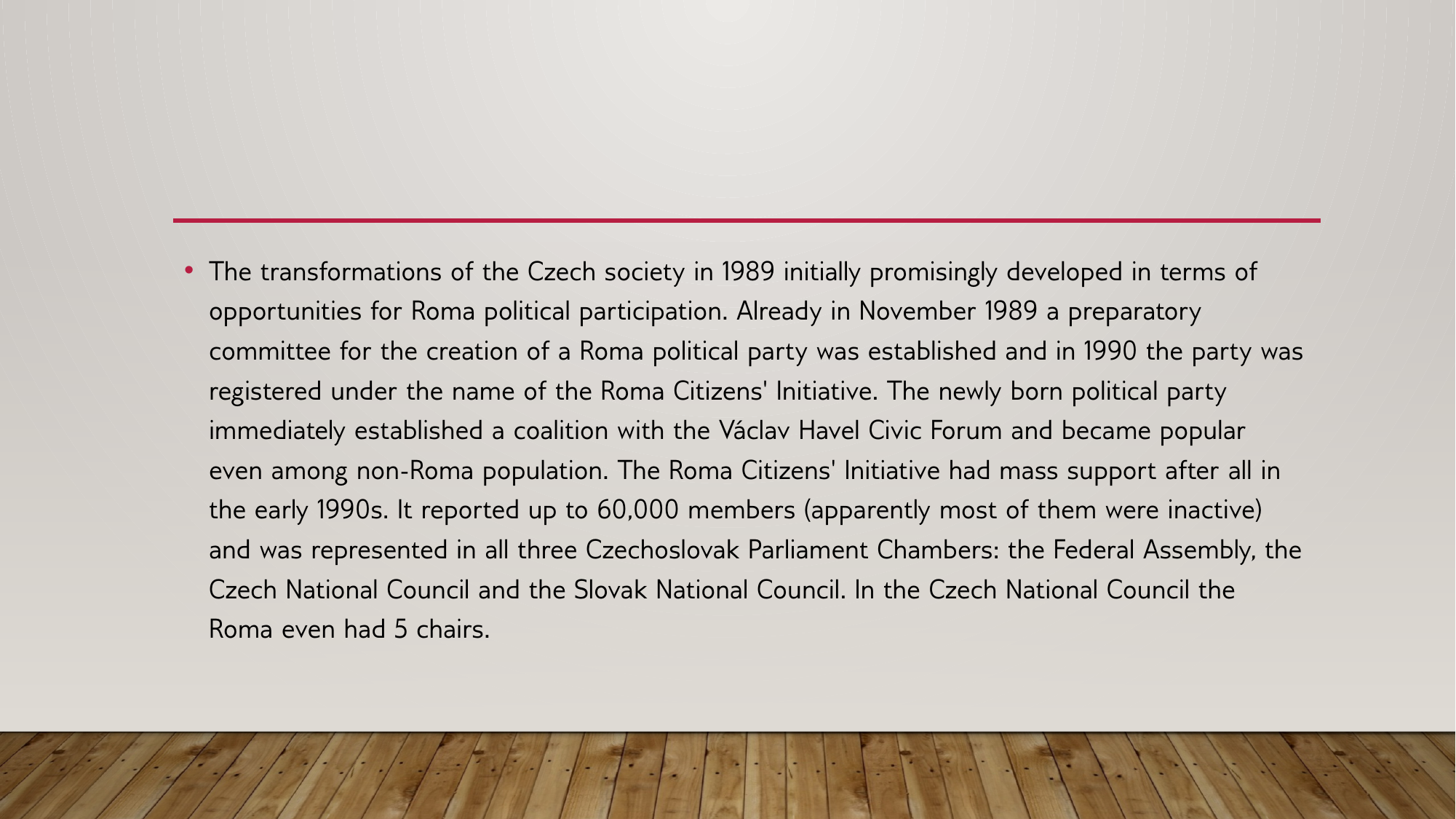

#
The transformations of the Czech society in 1989 initially promisingly developed in terms of opportunities for Roma political participation. Already in November 1989 a preparatory committee for the creation of a Roma political party was established and in 1990 the party was registered under the name of the Roma Citizens' Initiative. The newly born political party immediately established a coalition with the Václav Havel Civic Forum and became popular even among non-Roma population. The Roma Citizens' Initiative had mass support after all in the early 1990s. It reported up to 60,000 members (apparently most of them were inactive) and was represented in all three Czechoslovak Parliament Chambers: the Federal Assembly, the Czech National Council and the Slovak National Council. In the Czech National Council the Roma even had 5 chairs.